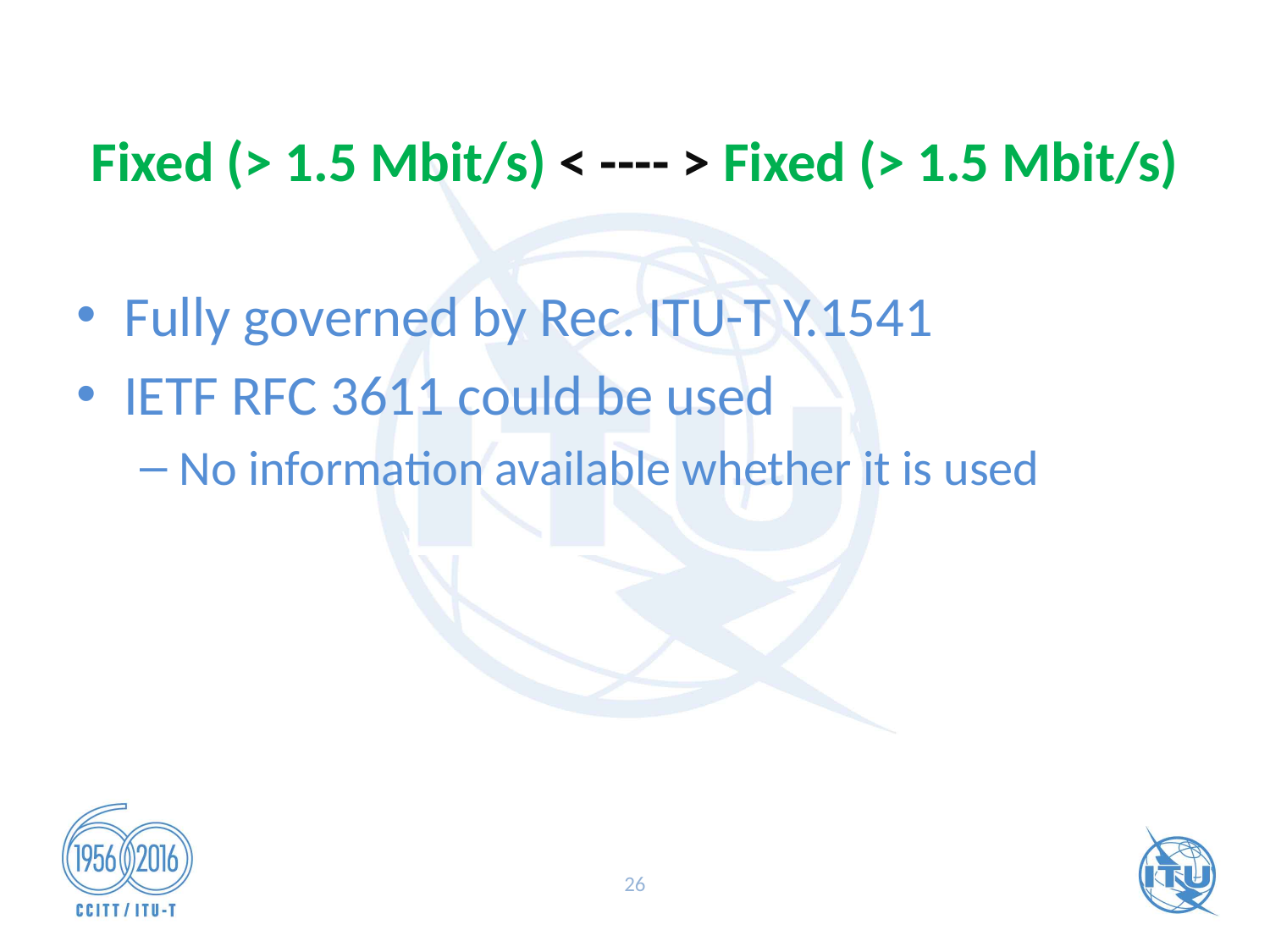

# Fixed (> 1.5 Mbit/s) < ---- > Fixed (> 1.5 Mbit/s)
Fully governed by Rec. ITU-T Y.1541
IETF RFC 3611 could be used
No information available whether it is used

26